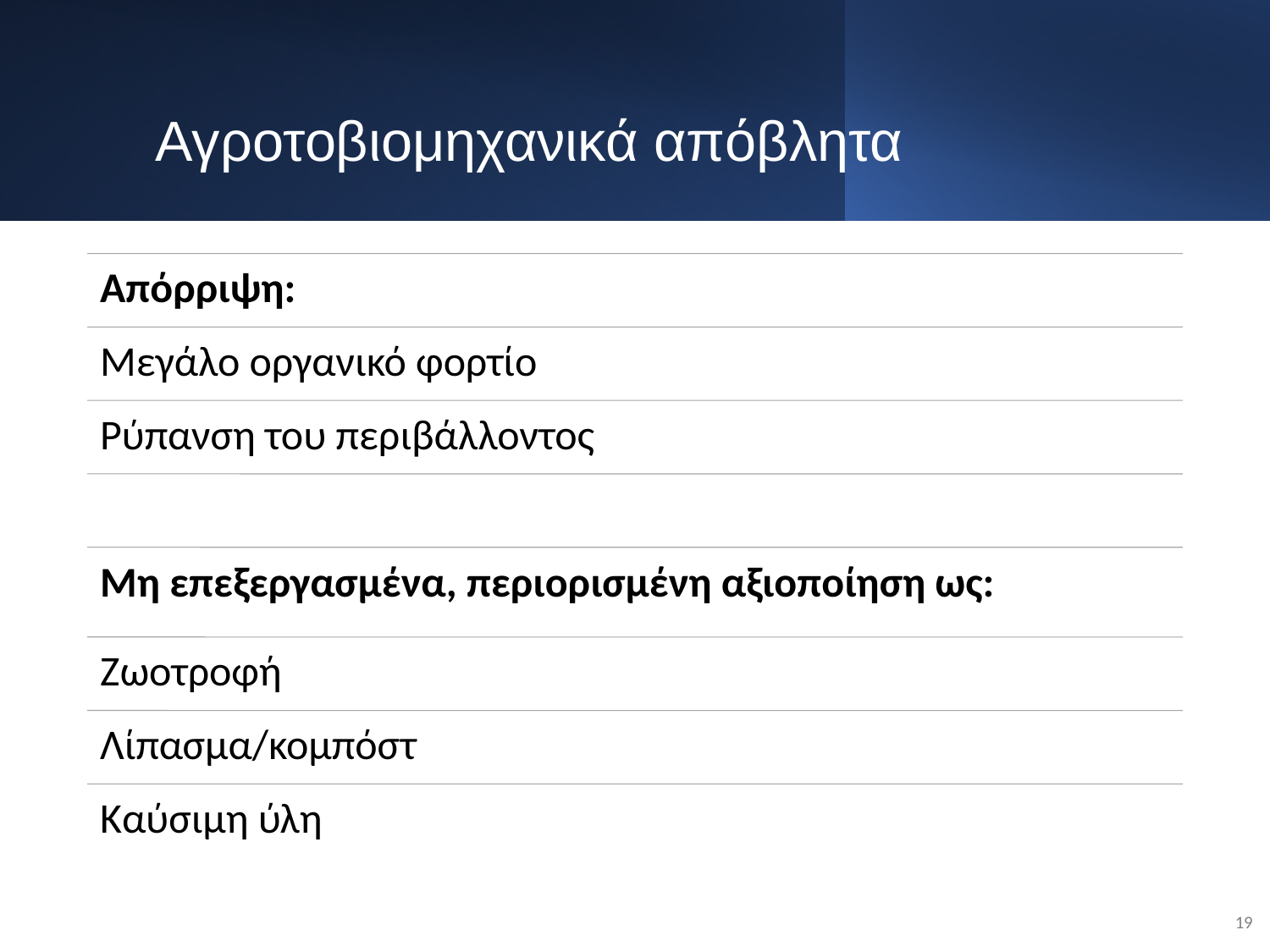

# Αγροτοβιομηχανικά απόβλητα
Απόρριψη:
Μεγάλο οργανικό φορτίο
Ρύπανση του περιβάλλοντος

Μη επεξεργασμένα, περιορισμένη αξιοποίηση ως:
Ζωοτροφή
Λίπασμα/κομπόστ
Καύσιμη ύλη
19